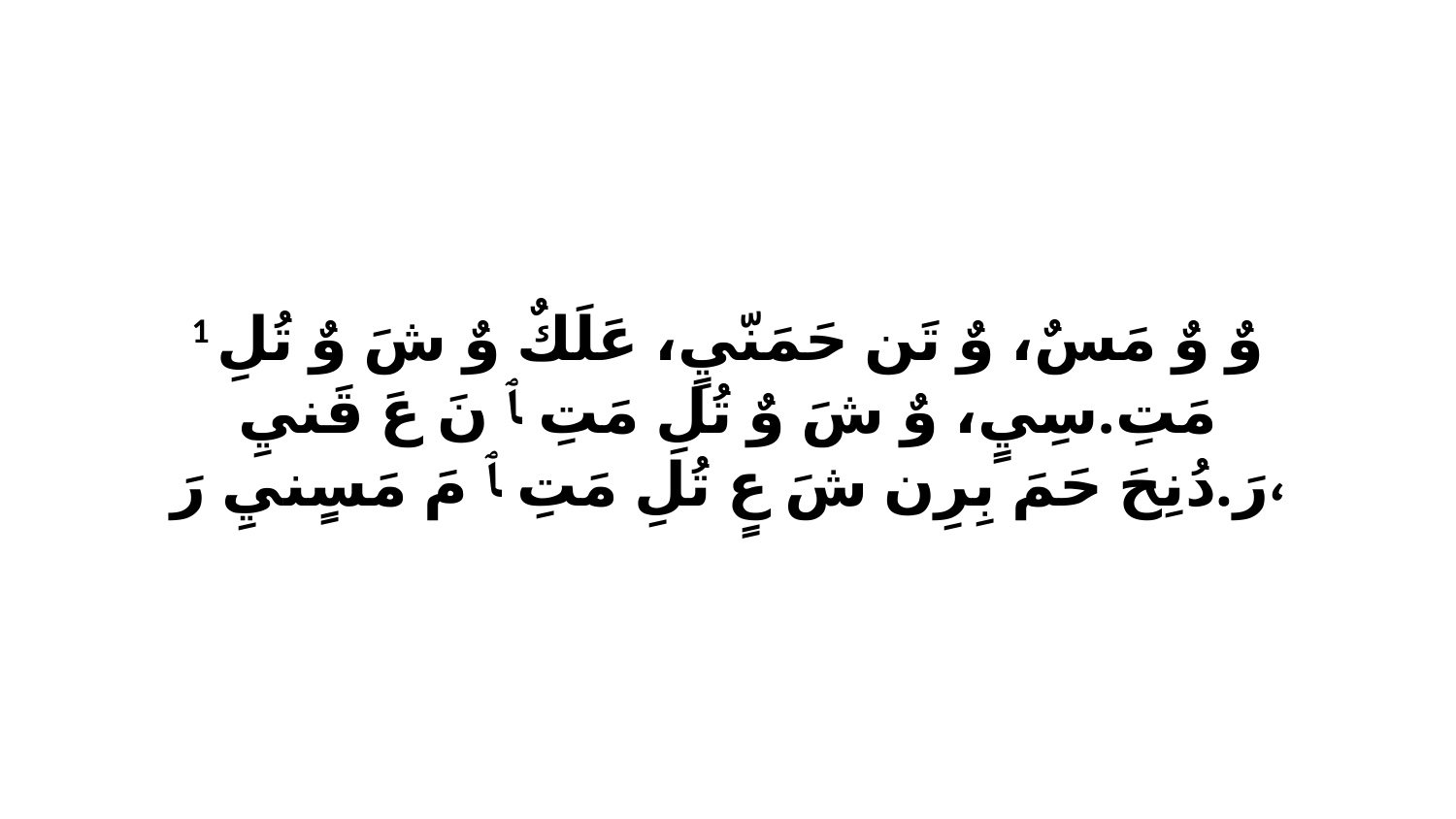

1 وٌ وٌ مَسٌ، وٌ تَن حَمَنّيٍ، عَلَكٌ وٌ شَ وٌ تُلِ مَتِ.سِيٍ، وٌ شَ وٌ تُلِ مَتِ ﭑ نَ عَ قَنيِ رَ.دُنِحَ حَمَ بِرِن شَ عٍ تُلِ مَتِ ﭑ مَ مَسٍنيِ رَ،